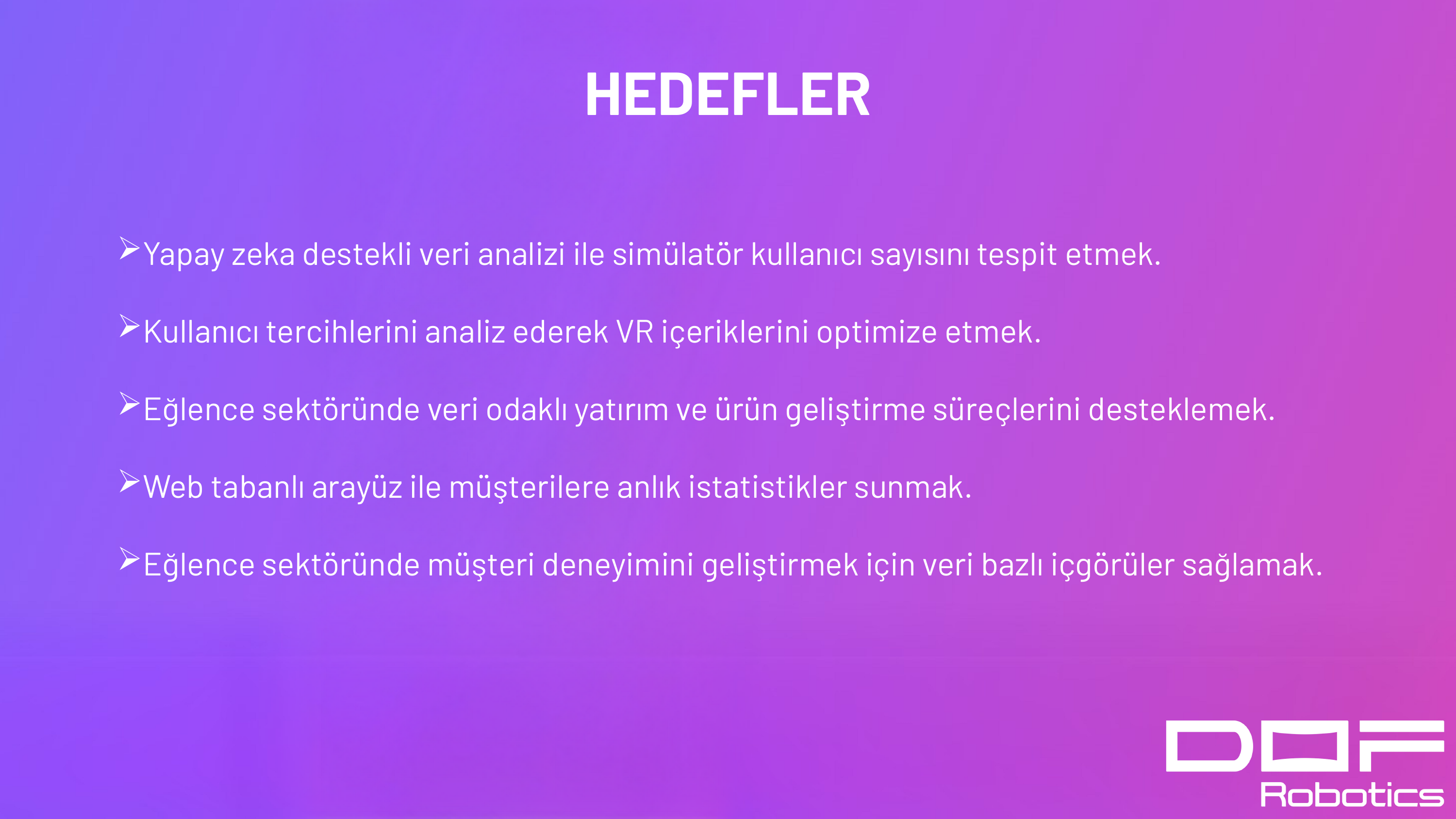

# HEDEFLER
Yapay zeka destekli veri analizi ile simülatör kullanıcı sayısını tespit etmek.

Kullanıcı tercihlerini analiz ederek VR içeriklerini optimize etmek.

Eğlence sektöründe veri odaklı yatırım ve ürün geliştirme süreçlerini desteklemek.

Web tabanlı arayüz ile müşterilere anlık istatistikler sunmak.

Eğlence sektöründe müşteri deneyimini geliştirmek için veri bazlı içgörüler sağlamak.